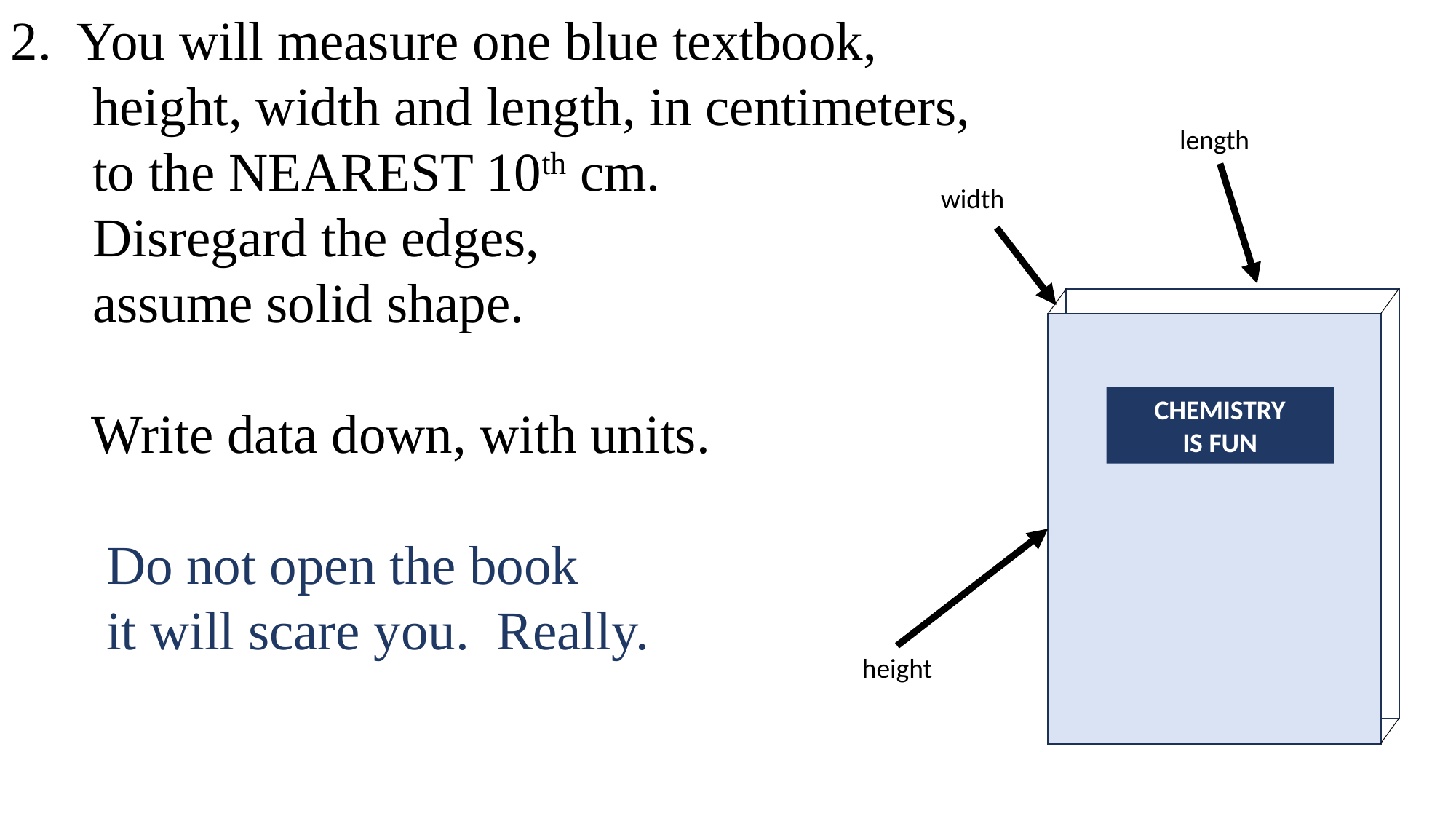

2.  You will measure one blue textbook,
      height, width and length, in centimeters,
      to the NEAREST 10th cm.
      Disregard the edges,
      assume solid shape.
      Write data down, with units.
       Do not open the book
       it will scare you.  Really.
length
width

CHEMISTRY
IS FUN
height